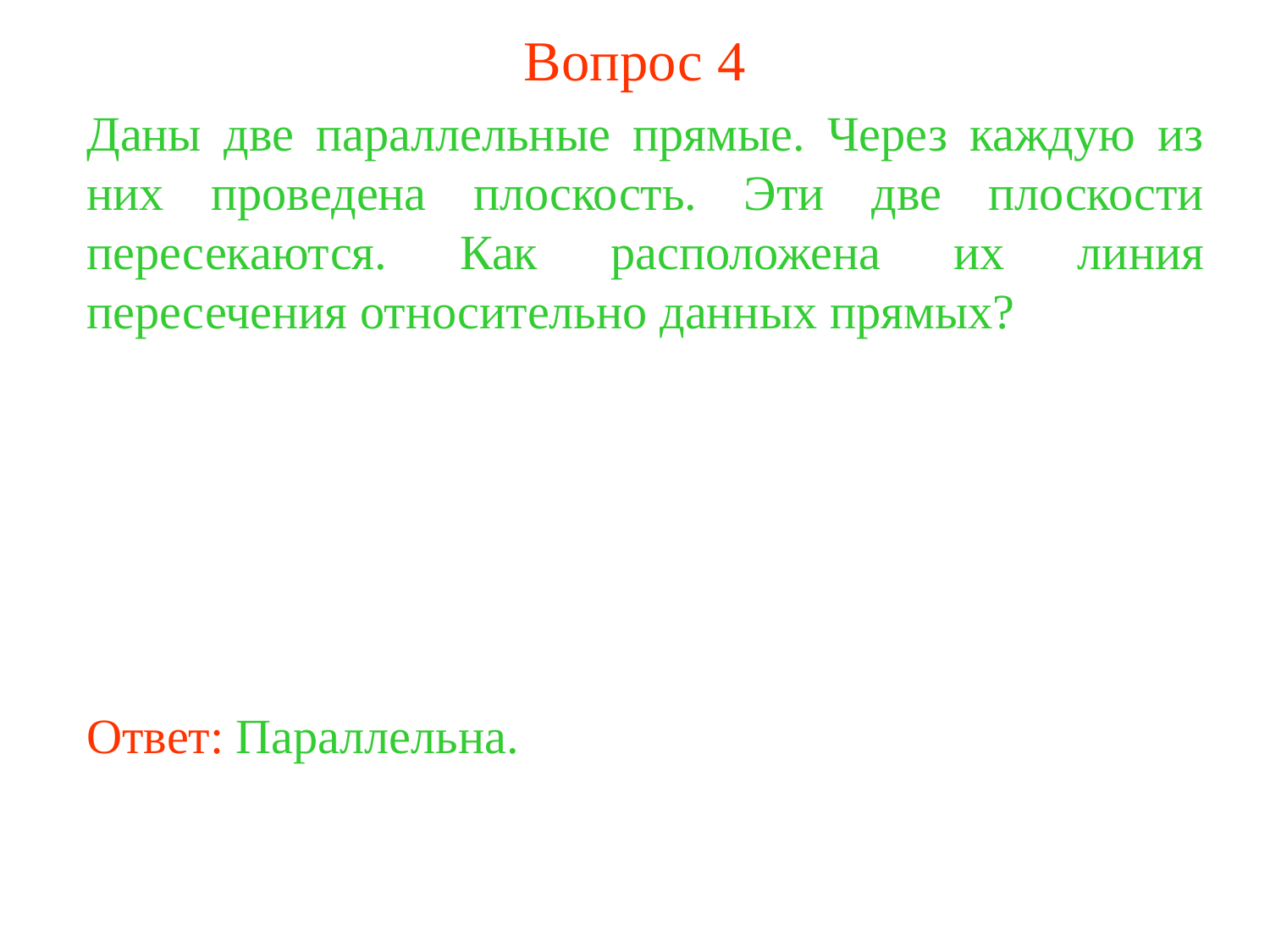

Вопрос 4
Даны две параллельные прямые. Через каждую из них проведена плоскость. Эти две плоскости пересекаются. Как расположена их линия пересечения относительно данных прямых?
Ответ: Параллельна.